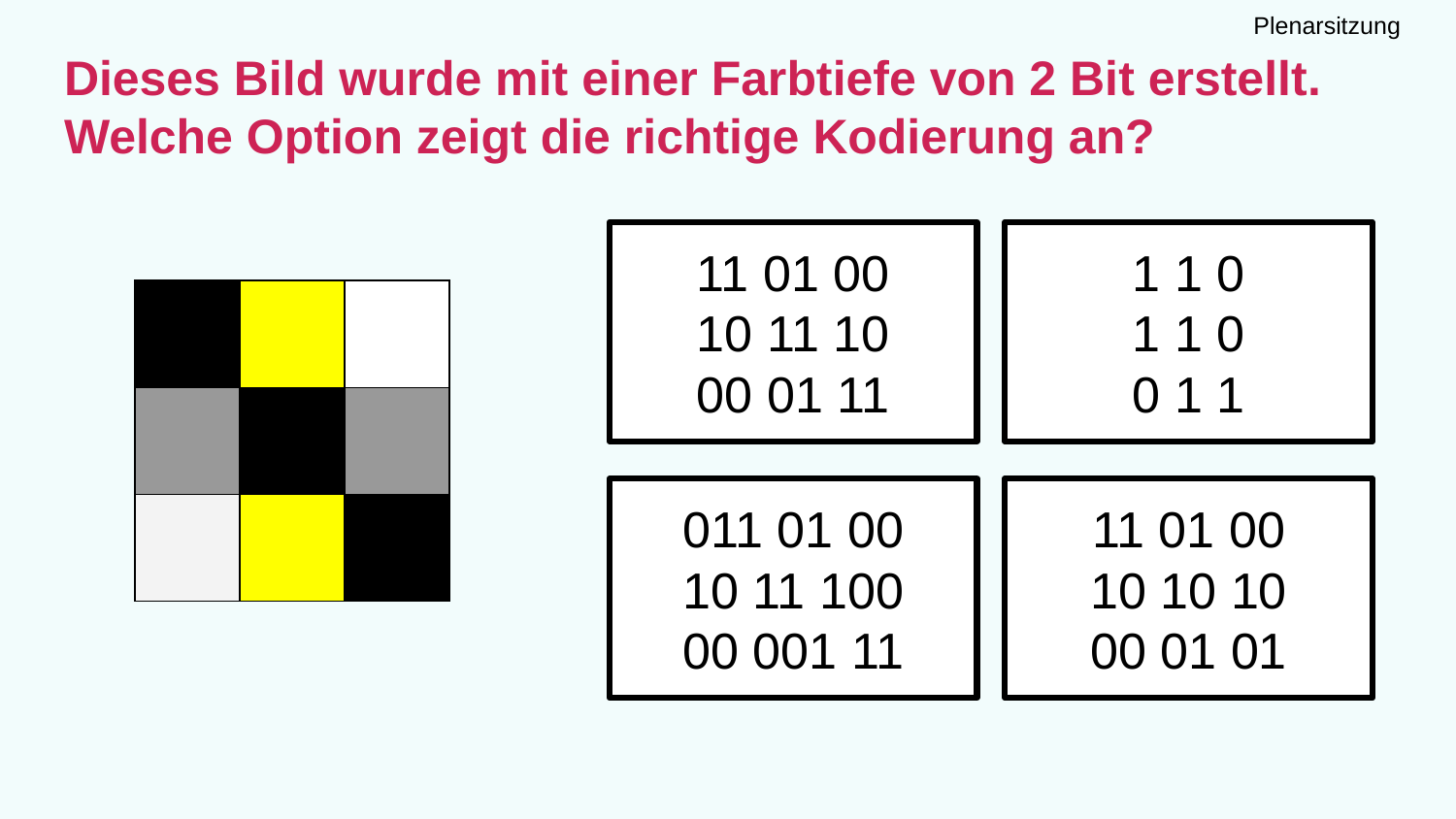

Plenarsitzung
# Dieses Bild wurde mit einer Farbtiefe von 2 Bit erstellt. Welche Option zeigt die richtige Kodierung an?
11 01 00
10 11 10
00 01 11
1 1 0
1 1 0
0 1 1
|  |  |  |
| --- | --- | --- |
|  |  |  |
|  |  |  |
011 01 00
10 11 100
00 001 11
11 01 00
10 10 10
00 01 01